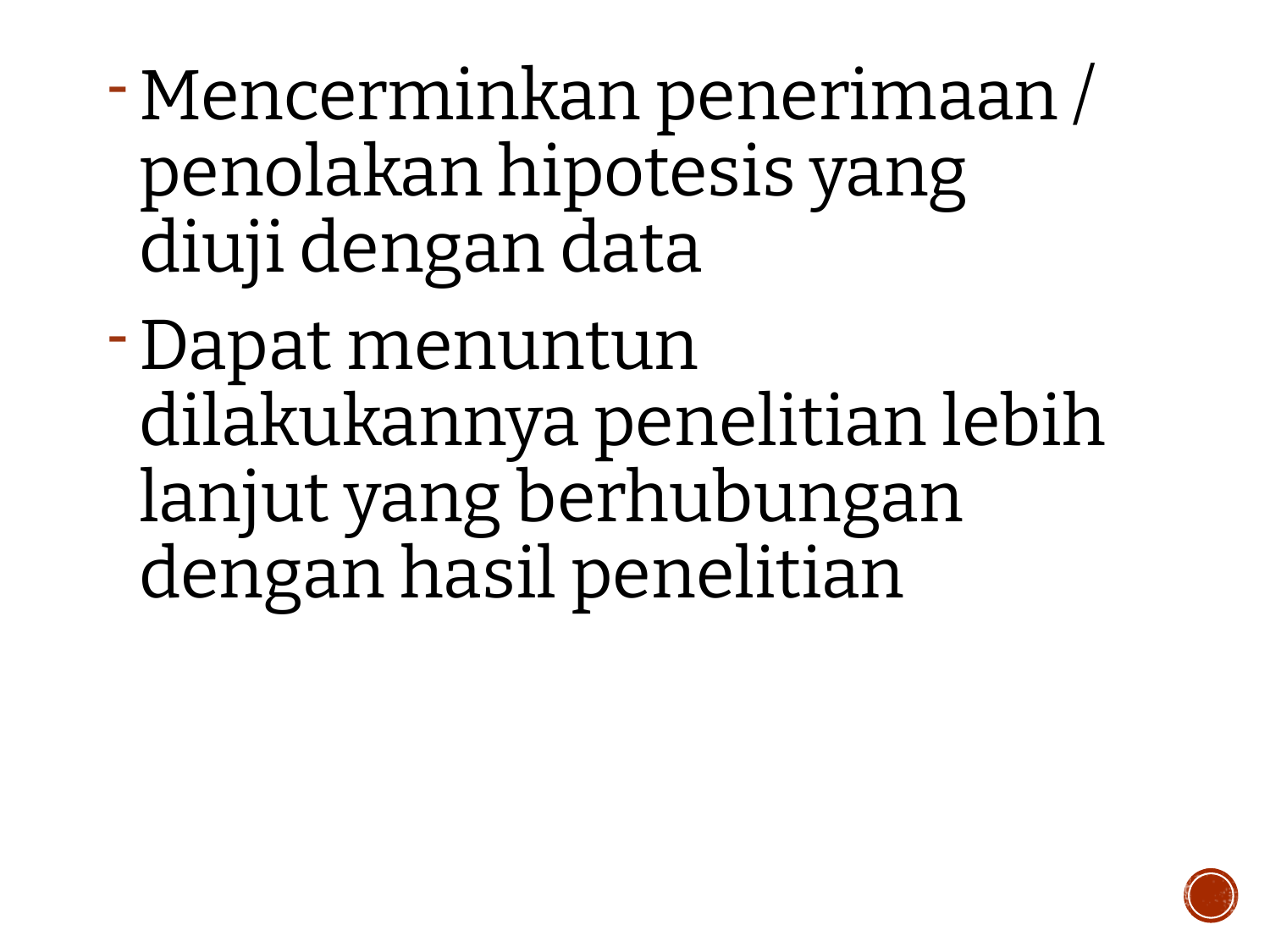

Mencerminkan penerimaan / penolakan hipotesis yang diuji dengan data
Dapat menuntun dilakukannya penelitian lebih lanjut yang berhubungan dengan hasil penelitian